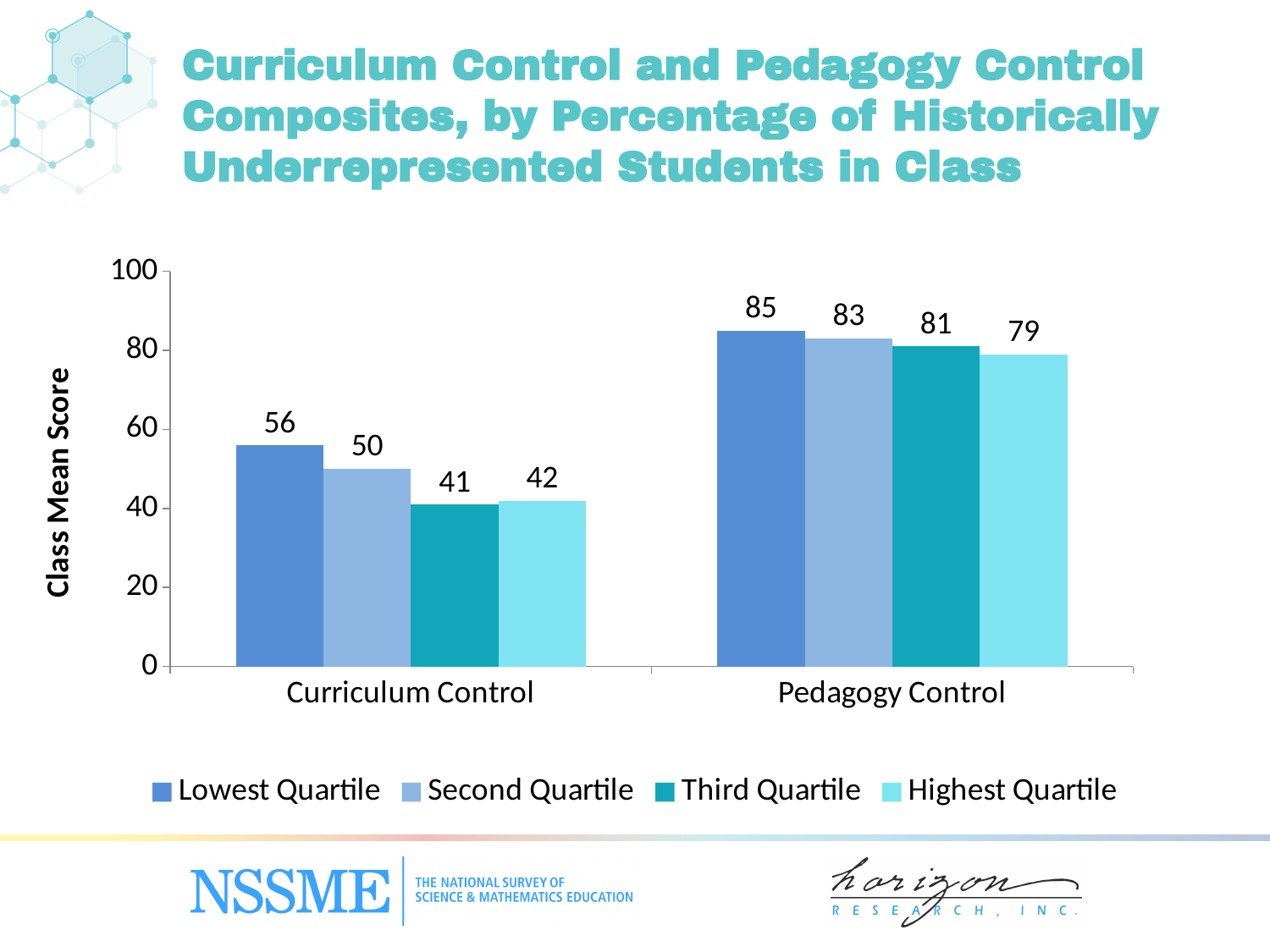

# Curriculum Control and Pedagogy Control Composites, by Percentage of Historically Underrepresented Students in Class

### Chart

| Category | Lowest Quartile | Second Quartile | Third Quartile | Highest Quartile |
|---|---|---|---|---|
| Curriculum Control | 56.0 | 50.0 | 41.0 | 42.0 |
| Pedagogy Control | 85.0 | 83.0 | 81.0 | 79.0 |